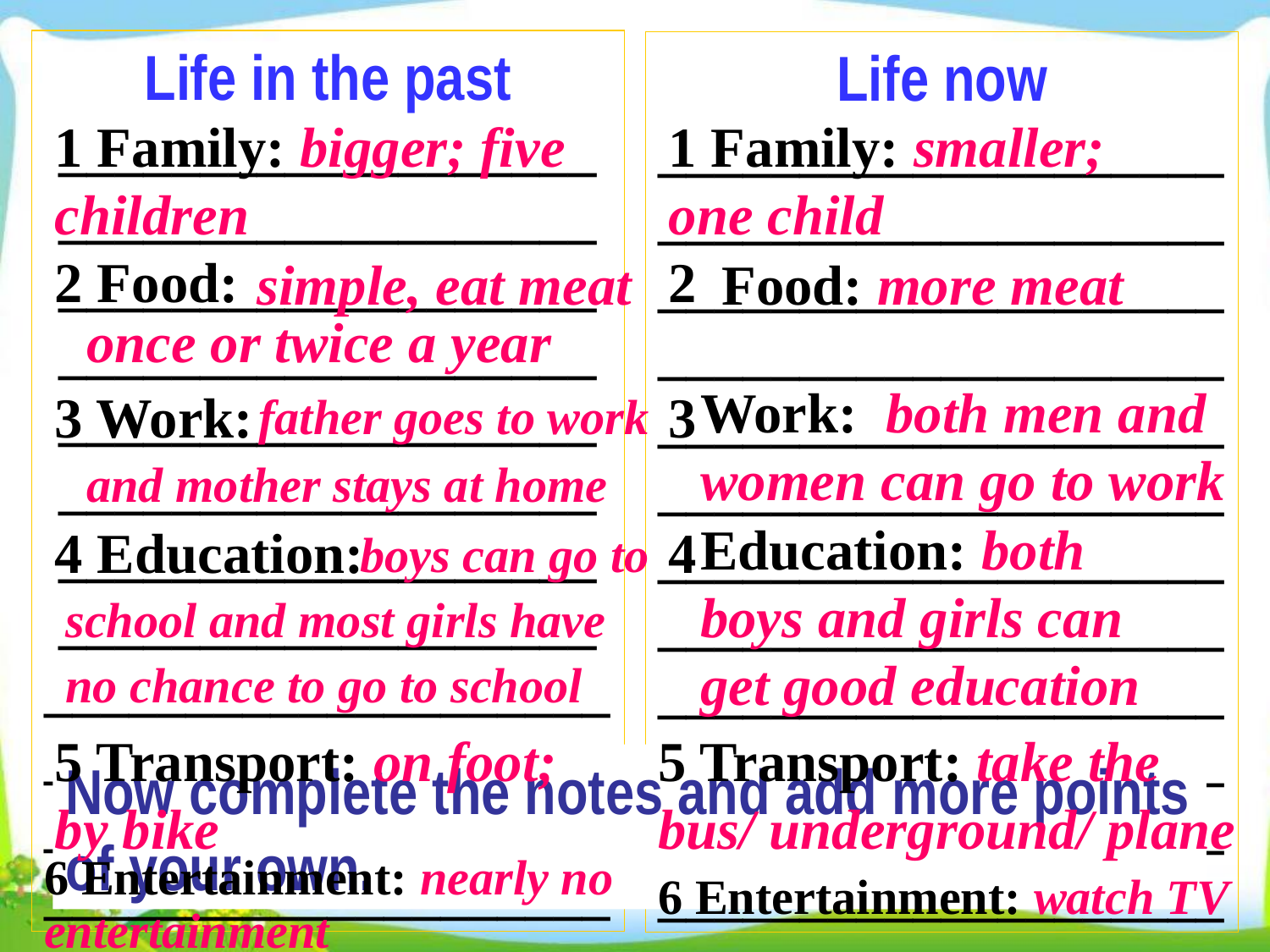

Life in the past
___________________
___________________
___________________
___________________
___________________
___________________
___________________
___________________
____________________
____________________
____________________
____________________
Life now
____________________
____________________
________________________________________________________________________________________________________________________________________________________________________________________________________
1 Family: bigger; five children
2 Food:

3 Work:

4 Education:
1 Family: smaller; one child
2

3

4
Food: more meat
            simple, eat meat once or twice a year
              father goes to work and mother stays at home
Work:  both men and women can go to work
Education: both boys and girls can get good education
                        boys can go to school and most girls have no chance to go to school
5 Transport: on foot; by bike
5 Transport: take the bus/ underground/ plane
Now complete the notes and add more points of your own.
6 Entertainment: nearly no entertainment
6 Entertainment: watch TV